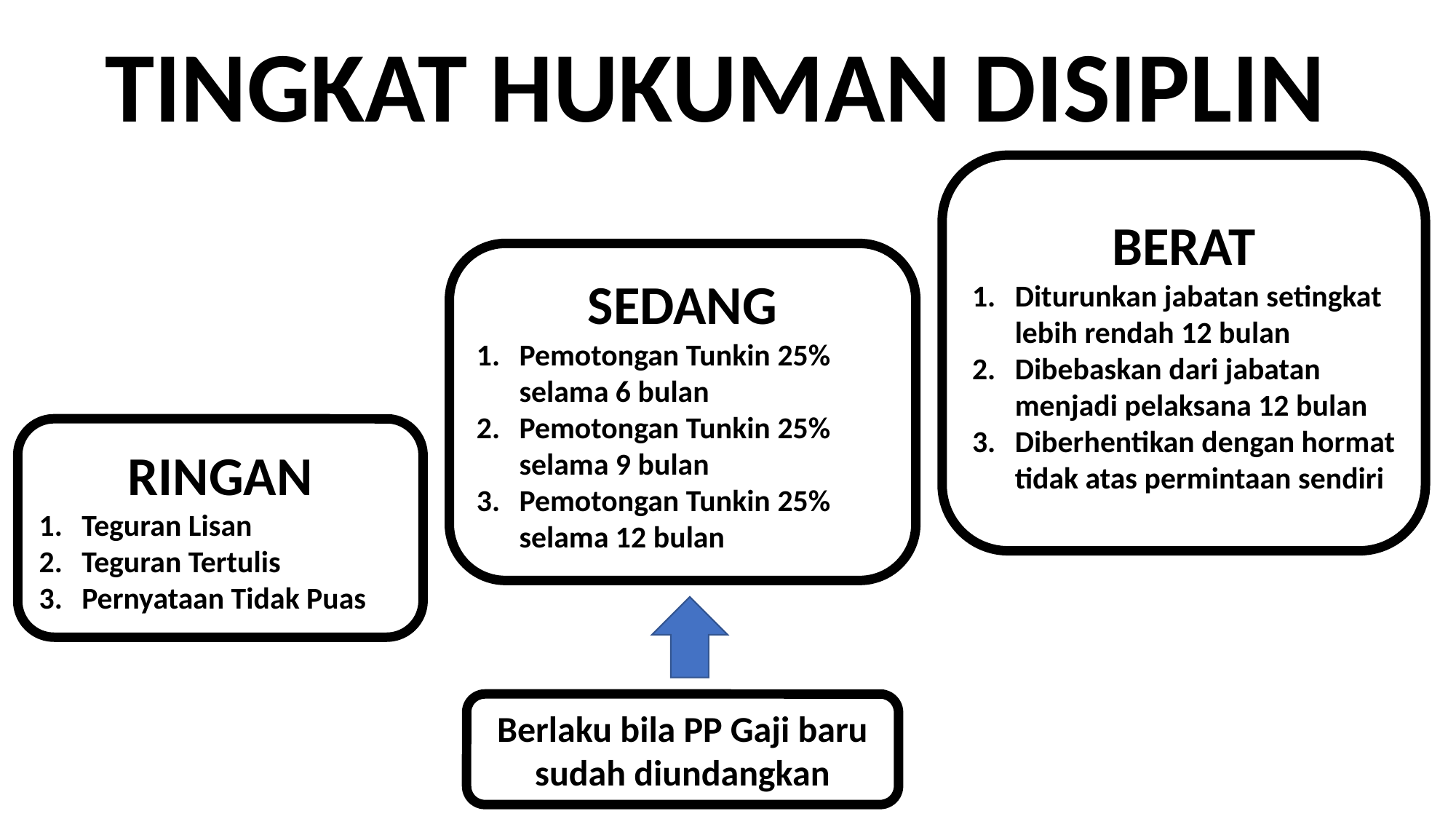

TINGKAT HUKUMAN DISIPLIN
BERAT
Diturunkan jabatan setingkat lebih rendah 12 bulan
Dibebaskan dari jabatan menjadi pelaksana 12 bulan
Diberhentikan dengan hormat tidak atas permintaan sendiri
SEDANG
Pemotongan Tunkin 25% selama 6 bulan
Pemotongan Tunkin 25% selama 9 bulan
Pemotongan Tunkin 25% selama 12 bulan
RINGAN
Teguran Lisan
Teguran Tertulis
Pernyataan Tidak Puas

Berlaku bila PP Gaji baru sudah diundangkan